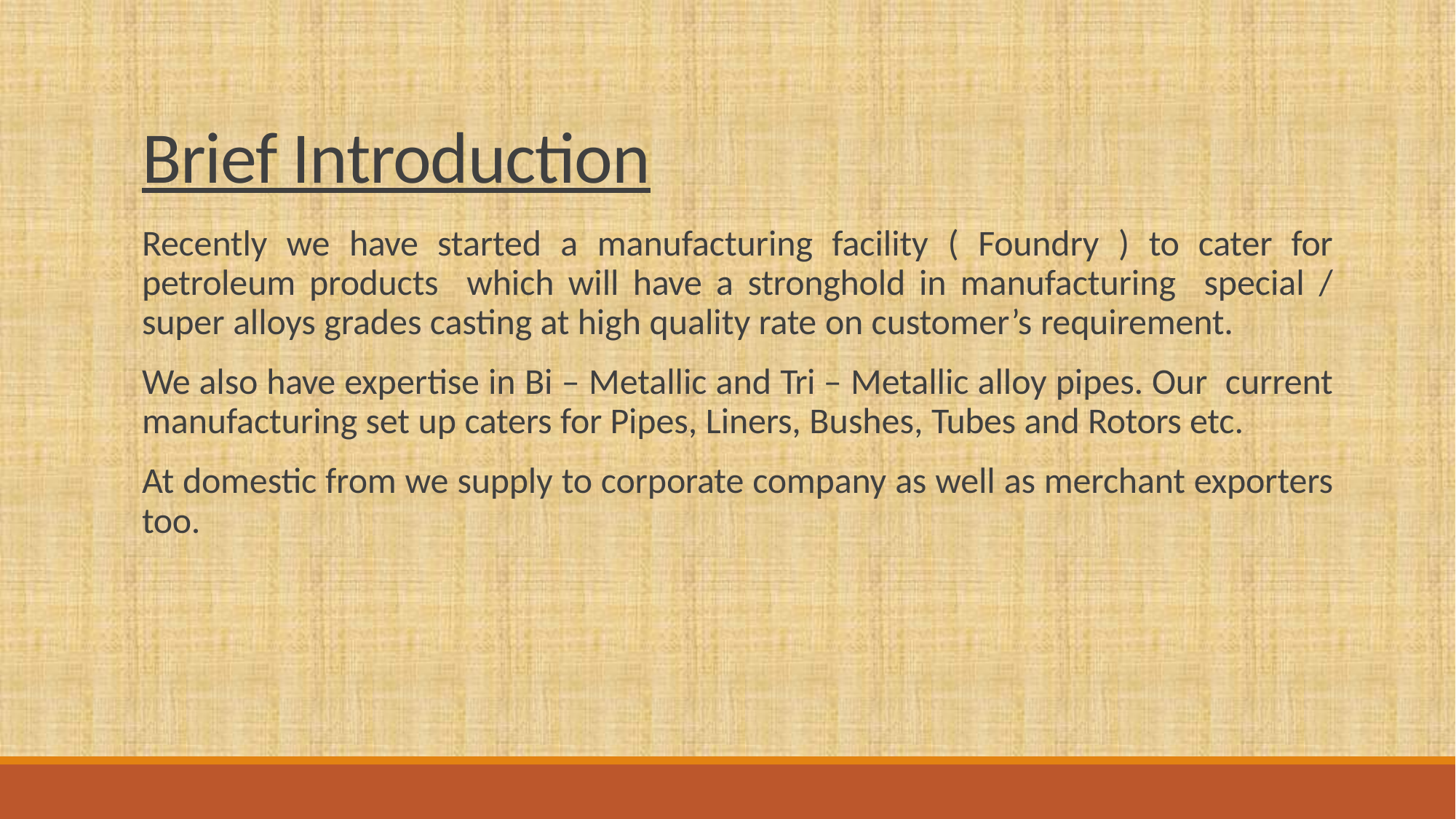

# Brief Introduction
Recently we have started a manufacturing facility ( Foundry ) to cater for petroleum products  which will have a stronghold in manufacturing  special / super alloys grades casting at high quality rate on customer’s requirement.
We also have expertise in Bi – Metallic and Tri – Metallic alloy pipes. Our  current manufacturing set up caters for Pipes, Liners, Bushes, Tubes and Rotors etc.
At domestic from we supply to corporate company as well as merchant exporters too.